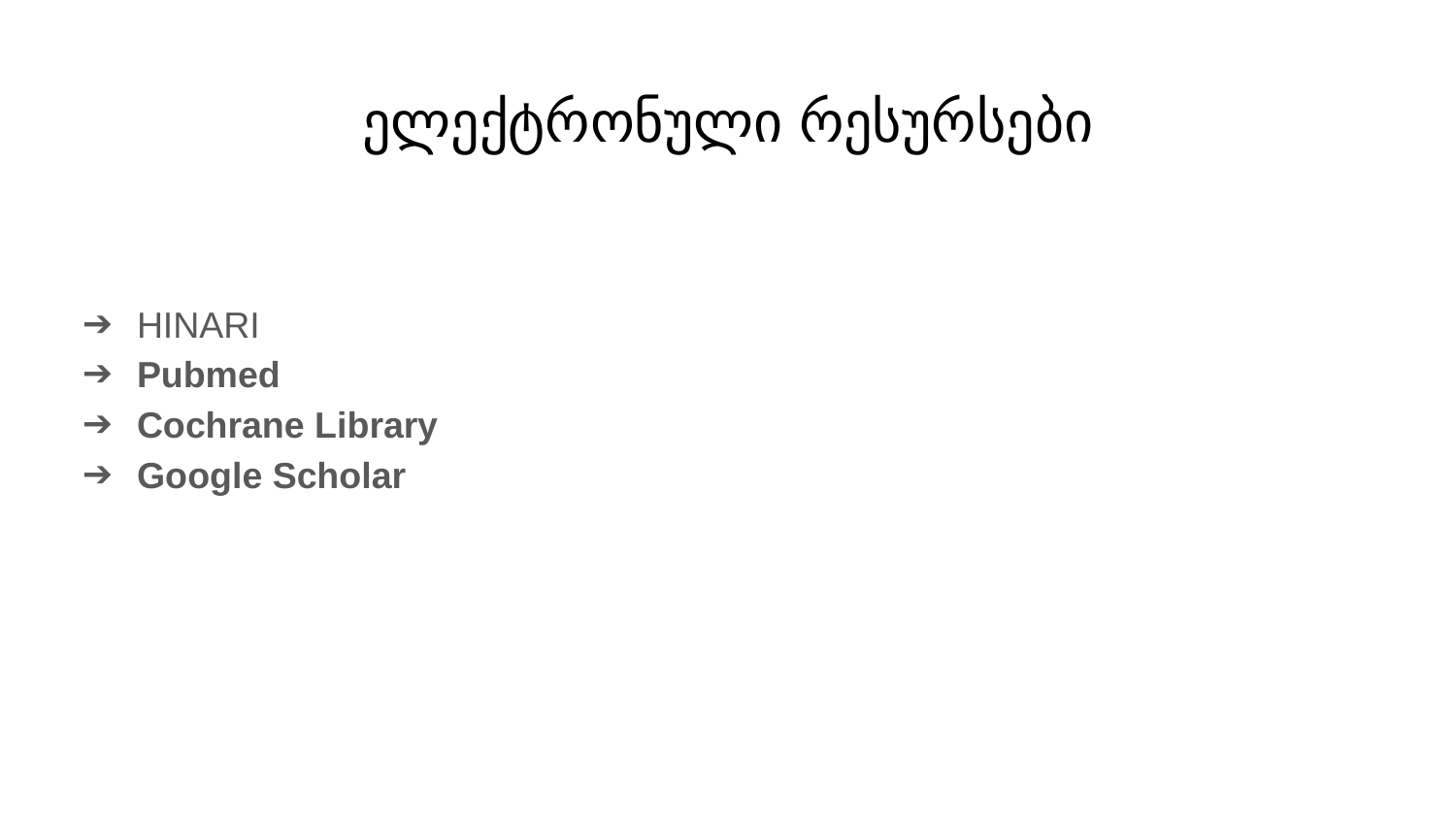

# ელექტრონული რესურსები
HINARI
Pubmed
Cochrane Library
Google Scholar